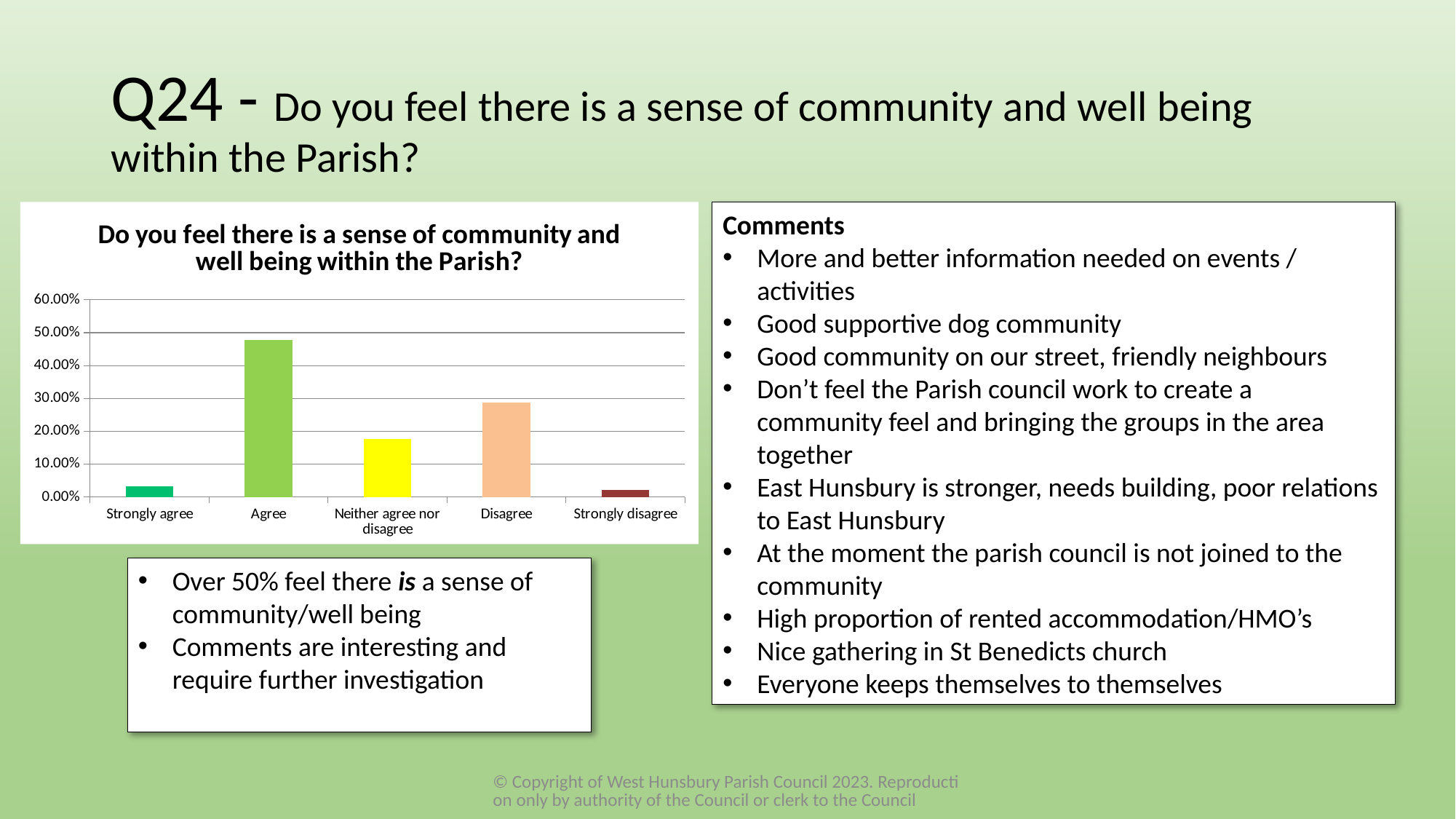

# Q24 - Do you feel there is a sense of community and well being within the Parish?

### Chart: Do you feel there is a sense of community and well being within the Parish?

| Category | Responses |
|---|---|
| Strongly agree | 0.0313 |
| Agree | 0.4771 |
| Neither agree nor disagree | 0.1759 |
| Disagree | 0.2867 |
| Strongly disagree | 0.0217 |
Comments
More and better information needed on events / activities
Good supportive dog community
Good community on our street, friendly neighbours
Don’t feel the Parish council work to create a community feel and bringing the groups in the area together
East Hunsbury is stronger, needs building, poor relations to East Hunsbury
At the moment the parish council is not joined to the community
High proportion of rented accommodation/HMO’s
Nice gathering in St Benedicts church
Everyone keeps themselves to themselves
Over 50% feel there is a sense of community/well being
Comments are interesting and require further investigation

© Copyright of West Hunsbury Parish Council 2023. Reproduction only by authority of the Council or clerk to the Council